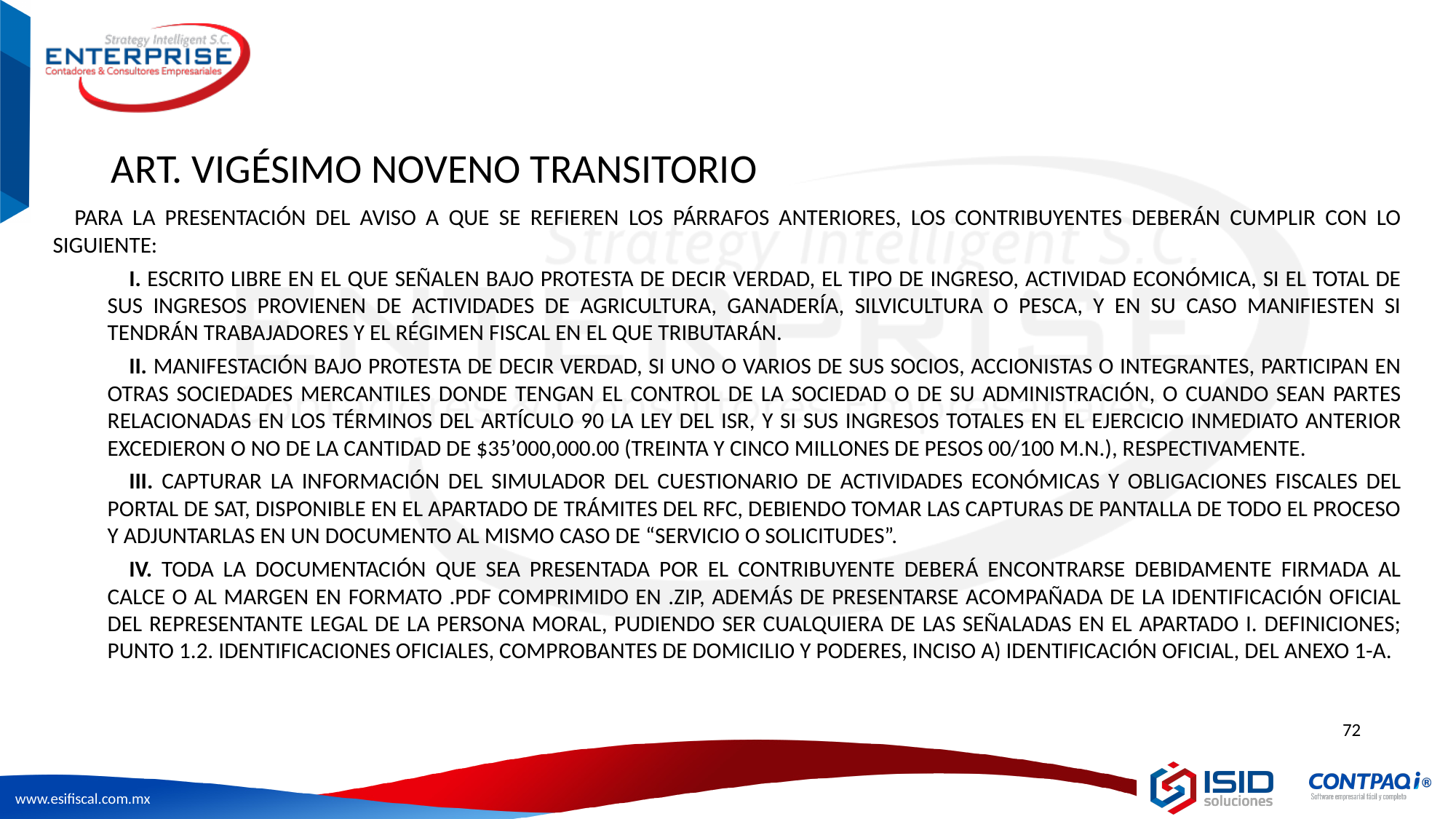

ART. VIGÉSIMO NOVENO TRANSITORIO
PARA LA PRESENTACIÓN DEL AVISO A QUE SE REFIEREN LOS PÁRRAFOS ANTERIORES, LOS CONTRIBUYENTES DEBERÁN CUMPLIR CON LO SIGUIENTE:
I. ESCRITO LIBRE EN EL QUE SEÑALEN BAJO PROTESTA DE DECIR VERDAD, EL TIPO DE INGRESO, ACTIVIDAD ECONÓMICA, SI EL TOTAL DE SUS INGRESOS PROVIENEN DE ACTIVIDADES DE AGRICULTURA, GANADERÍA, SILVICULTURA O PESCA, Y EN SU CASO MANIFIESTEN SI TENDRÁN TRABAJADORES Y EL RÉGIMEN FISCAL EN EL QUE TRIBUTARÁN.
II. MANIFESTACIÓN BAJO PROTESTA DE DECIR VERDAD, SI UNO O VARIOS DE SUS SOCIOS, ACCIONISTAS O INTEGRANTES, PARTICIPAN EN OTRAS SOCIEDADES MERCANTILES DONDE TENGAN EL CONTROL DE LA SOCIEDAD O DE SU ADMINISTRACIÓN, O CUANDO SEAN PARTES RELACIONADAS EN LOS TÉRMINOS DEL ARTÍCULO 90 LA LEY DEL ISR, Y SI SUS INGRESOS TOTALES EN EL EJERCICIO INMEDIATO ANTERIOR EXCEDIERON O NO DE LA CANTIDAD DE $35’000,000.00 (TREINTA Y CINCO MILLONES DE PESOS 00/100 M.N.), RESPECTIVAMENTE.
III. CAPTURAR LA INFORMACIÓN DEL SIMULADOR DEL CUESTIONARIO DE ACTIVIDADES ECONÓMICAS Y OBLIGACIONES FISCALES DEL PORTAL DE SAT, DISPONIBLE EN EL APARTADO DE TRÁMITES DEL RFC, DEBIENDO TOMAR LAS CAPTURAS DE PANTALLA DE TODO EL PROCESO Y ADJUNTARLAS EN UN DOCUMENTO AL MISMO CASO DE “SERVICIO O SOLICITUDES”.
IV. TODA LA DOCUMENTACIÓN QUE SEA PRESENTADA POR EL CONTRIBUYENTE DEBERÁ ENCONTRARSE DEBIDAMENTE FIRMADA AL CALCE O AL MARGEN EN FORMATO .PDF COMPRIMIDO EN .ZIP, ADEMÁS DE PRESENTARSE ACOMPAÑADA DE LA IDENTIFICACIÓN OFICIAL DEL REPRESENTANTE LEGAL DE LA PERSONA MORAL, PUDIENDO SER CUALQUIERA DE LAS SEÑALADAS EN EL APARTADO I. DEFINICIONES; PUNTO 1.2. IDENTIFICACIONES OFICIALES, COMPROBANTES DE DOMICILIO Y PODERES, INCISO A) IDENTIFICACIÓN OFICIAL, DEL ANEXO 1-A.
72